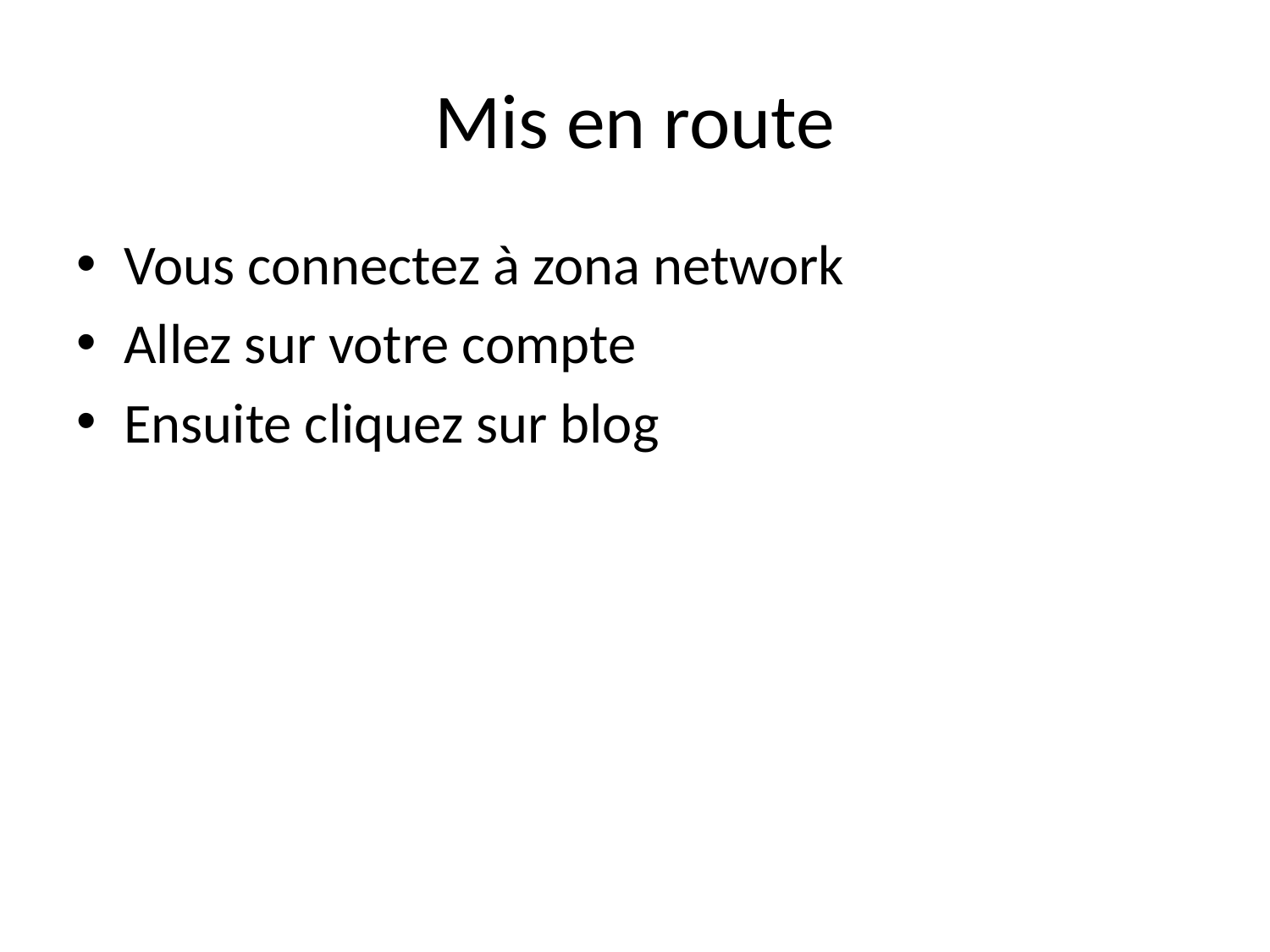

# Mis en route
Vous connectez à zona network
Allez sur votre compte
Ensuite cliquez sur blog